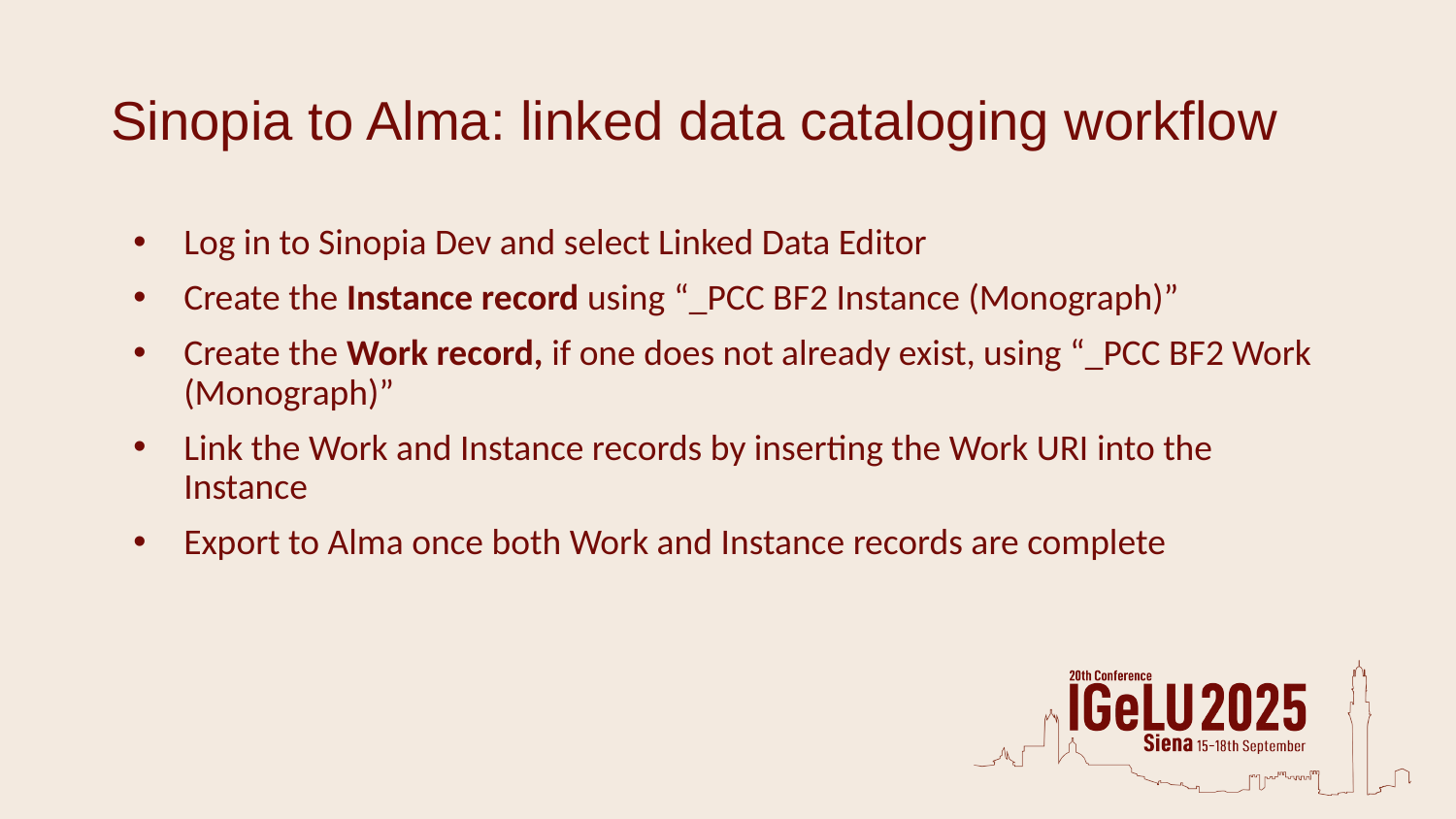

# Sinopia to Alma: linked data cataloging workflow
Log in to Sinopia Dev and select Linked Data Editor
Create the Instance record using “_PCC BF2 Instance (Monograph)”
Create the Work record, if one does not already exist, using “_PCC BF2 Work (Monograph)”
Link the Work and Instance records by inserting the Work URI into the Instance
Export to Alma once both Work and Instance records are complete